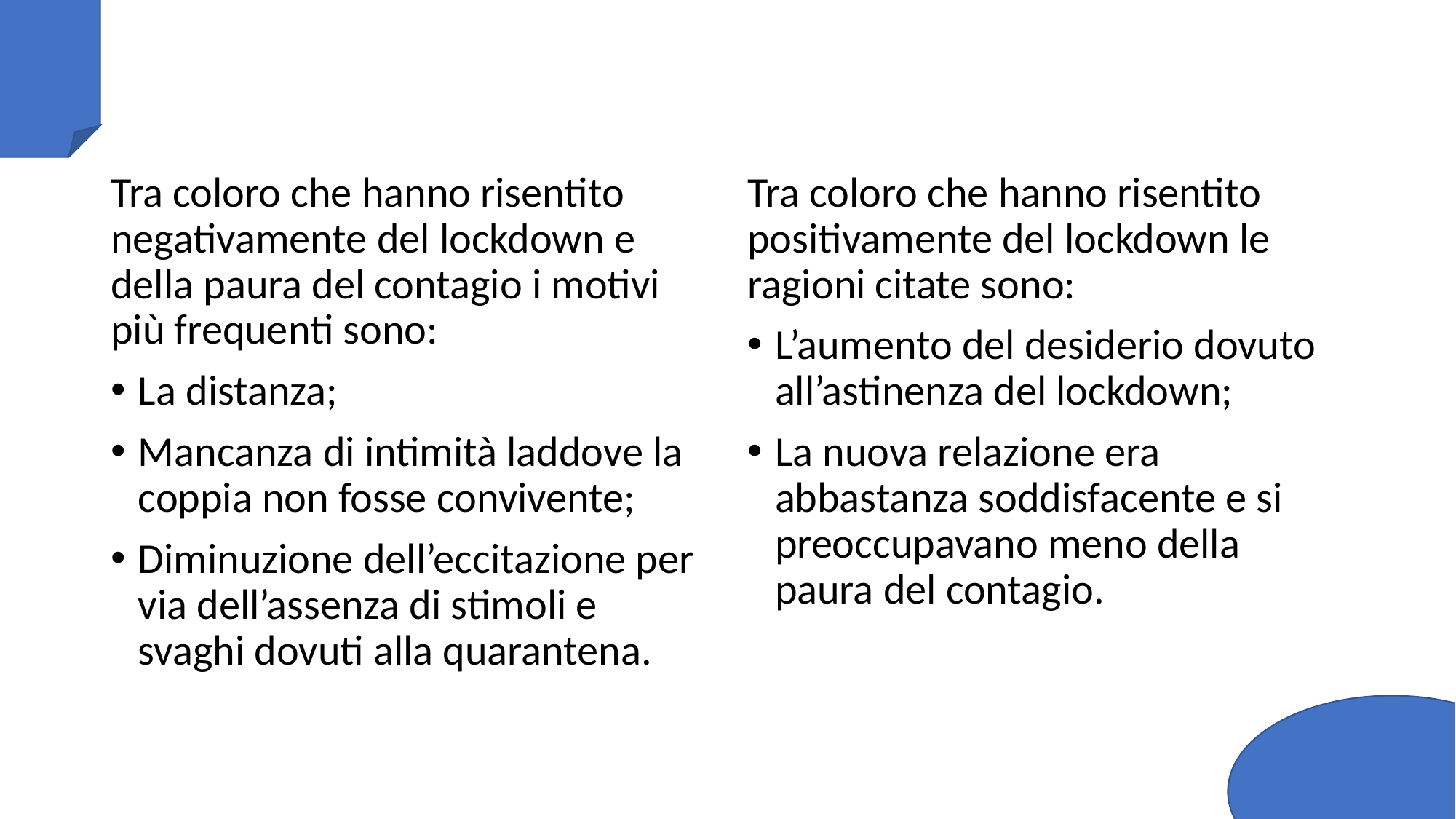

Tra coloro che hanno risentito positivamente del lockdown le ragioni citate sono:
L’aumento del desiderio dovuto all’astinenza del lockdown;
La nuova relazione era abbastanza soddisfacente e si preoccupavano meno della paura del contagio.
Tra coloro che hanno risentito negativamente del lockdown e della paura del contagio i motivi più frequenti sono:
La distanza;
Mancanza di intimità laddove la coppia non fosse convivente;
Diminuzione dell’eccitazione per via dell’assenza di stimoli e svaghi dovuti alla quarantena.